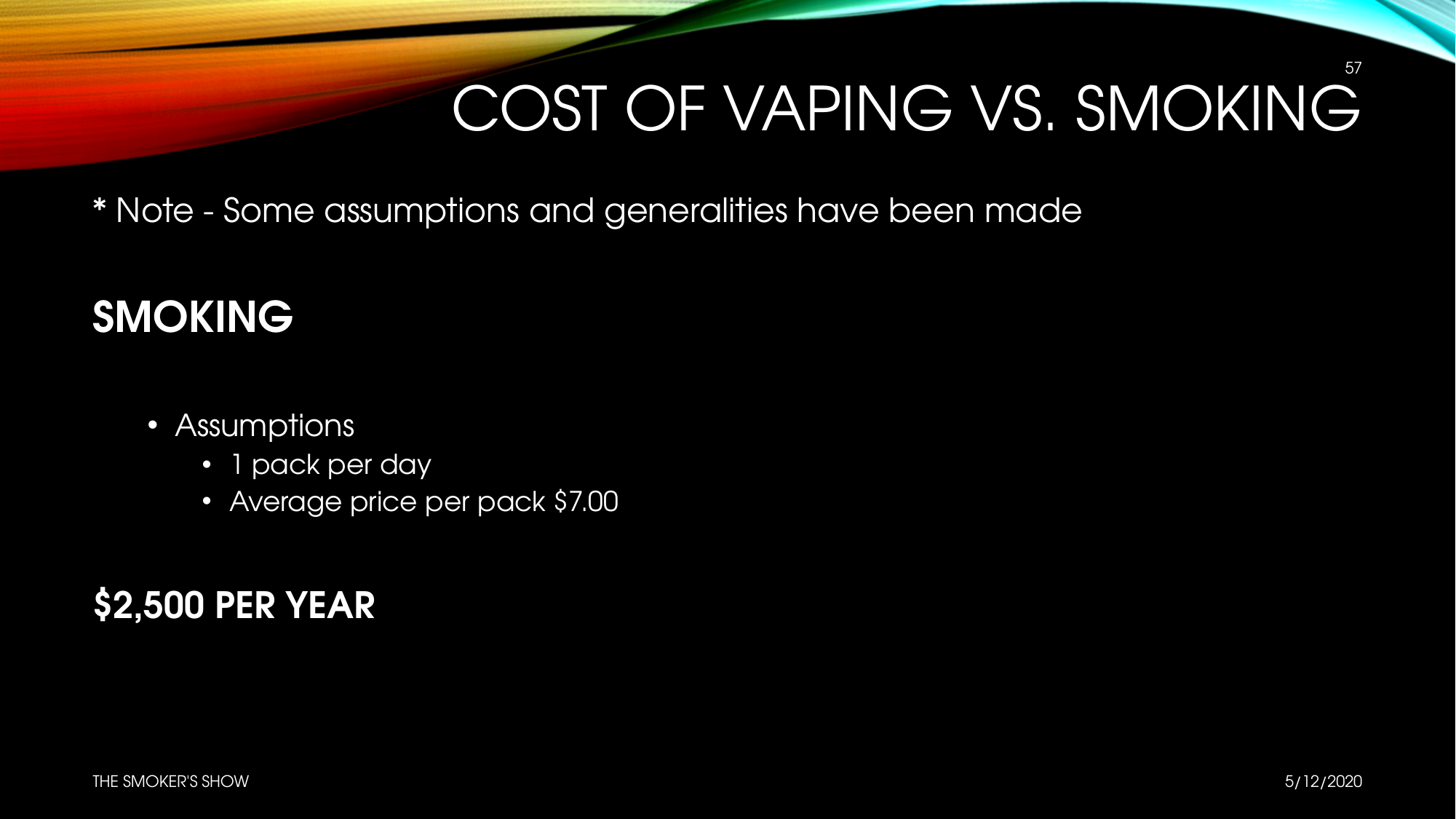

# COST OF VAPING VS. SMOKING
57
* Note - Some assumptions and generalities have been made

SMOKING

Assumptions
1 pack per day
Average price per pack $7.00

$2,500 PER YEAR

THE SMOKER'S SHOW
5/12/2020